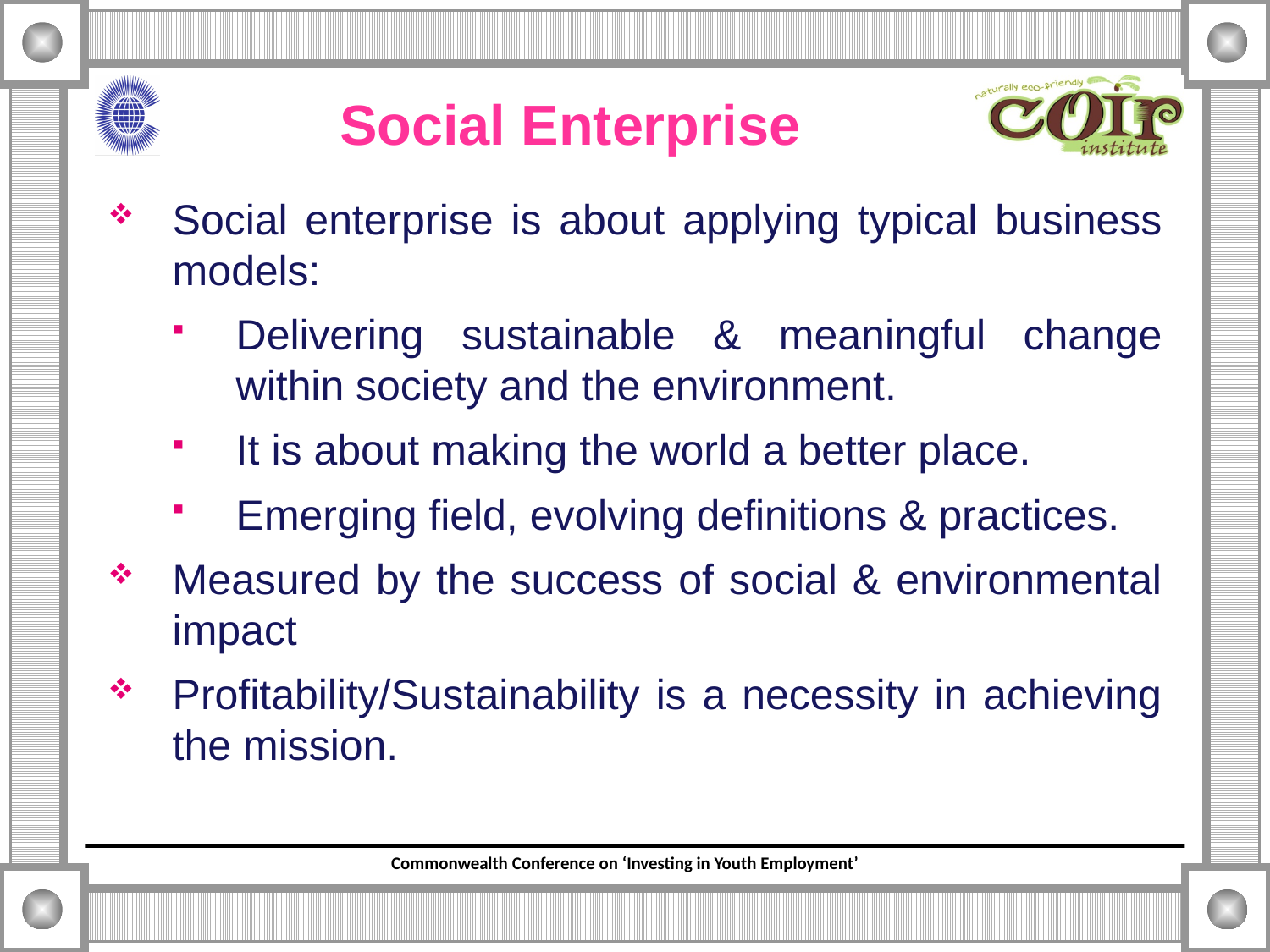

# Social Enterprise
Social enterprise is about applying typical business models:
Delivering sustainable & meaningful change within society and the environment.
It is about making the world a better place.
Emerging field, evolving definitions & practices.
Measured by the success of social & environmental impact
Profitability/Sustainability is a necessity in achieving the mission.